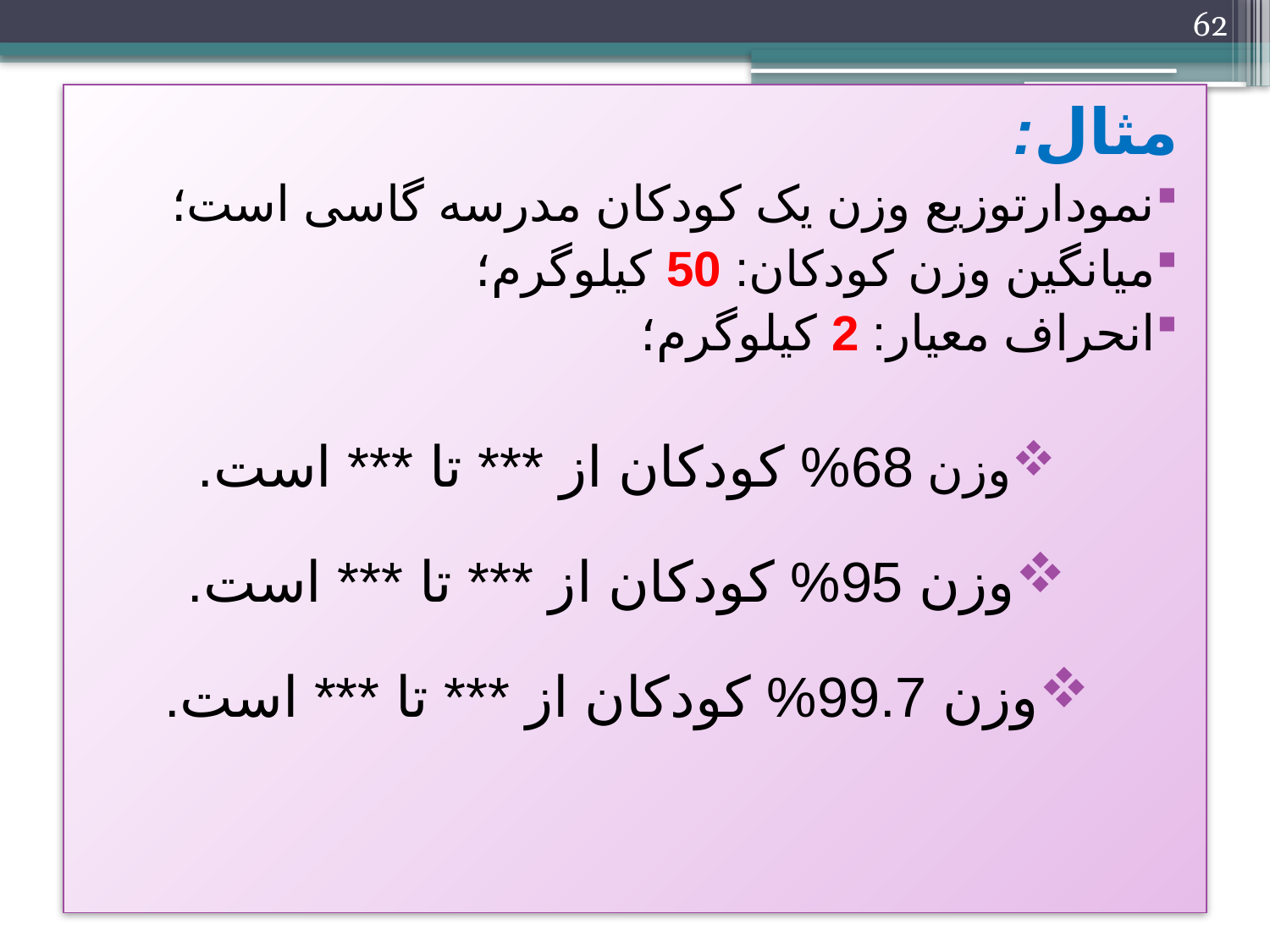

62
مثال:
نمودارتوزیع وزن یک کودکان مدرسه گاسی است؛
میانگین وزن کودکان: 50 کیلوگرم؛
انحراف معیار: 2 کیلوگرم؛

وزن 68% کودکان از *** تا *** است.
وزن 95% کودکان از *** تا *** است.
وزن 99.7% کودکان از *** تا *** است.